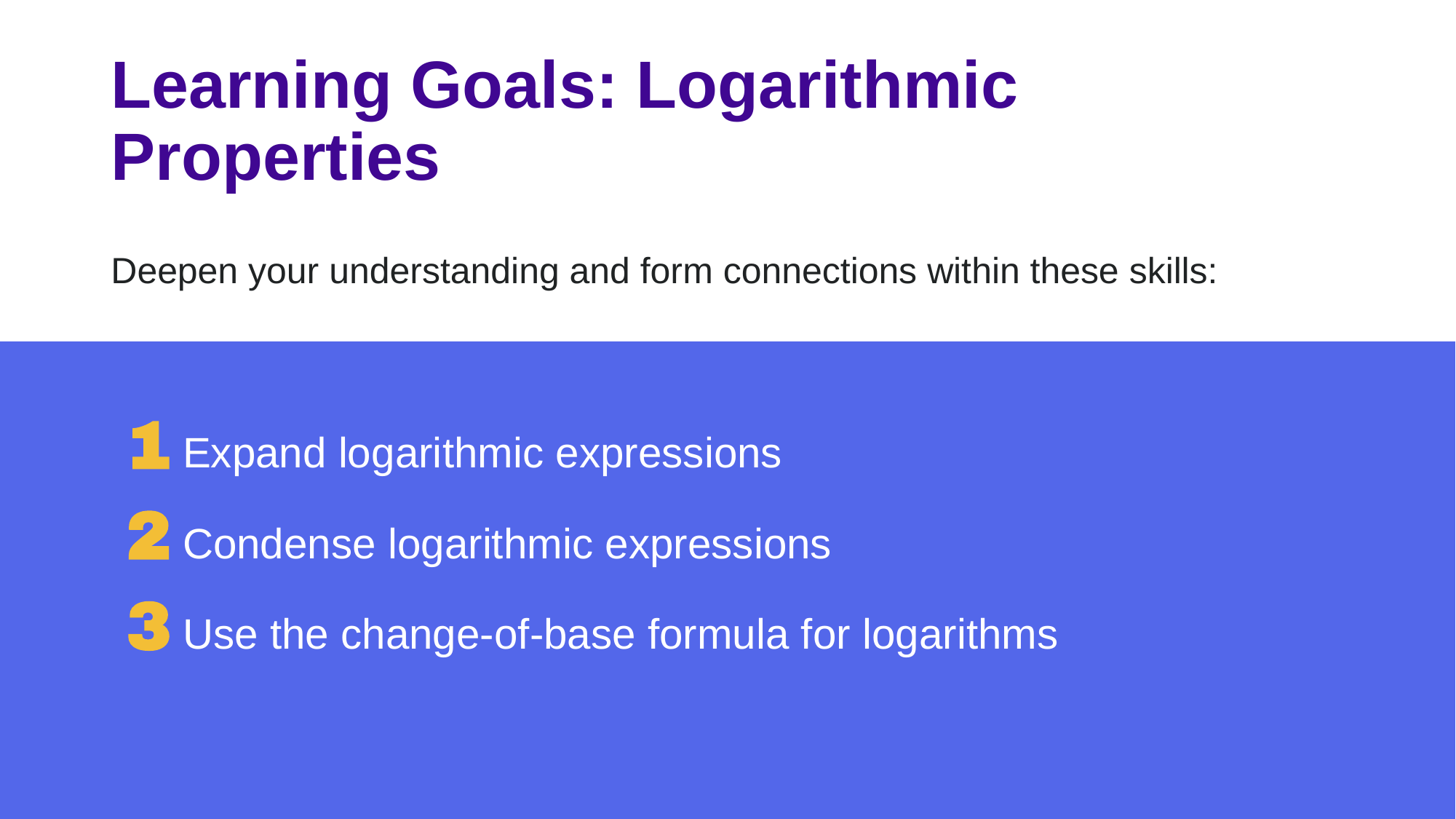

# Learning Goals: Logarithmic Properties
Deepen your understanding and form connections within these skills:

1 Expand logarithmic expressions
2 Condense logarithmic expressions
3 Use the change-of-base formula for logarithms